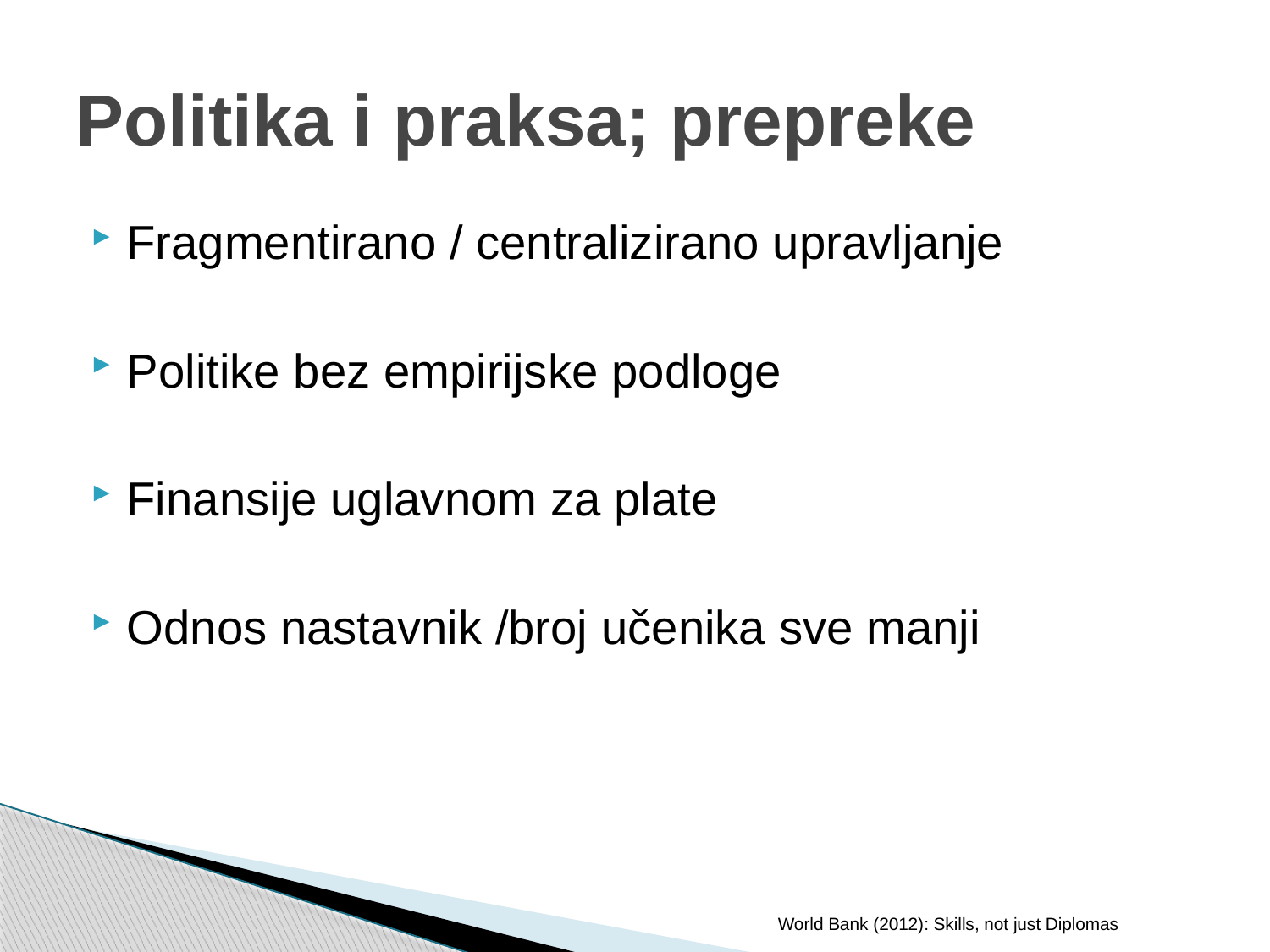

# Politika i praksa; prepreke
Fragmentirano / centralizirano upravljanje

Politike bez empirijske podloge

Finansije uglavnom za plate

Odnos nastavnik /broj učenika sve manji
World Bank (2012): Skills, not just Diplomas